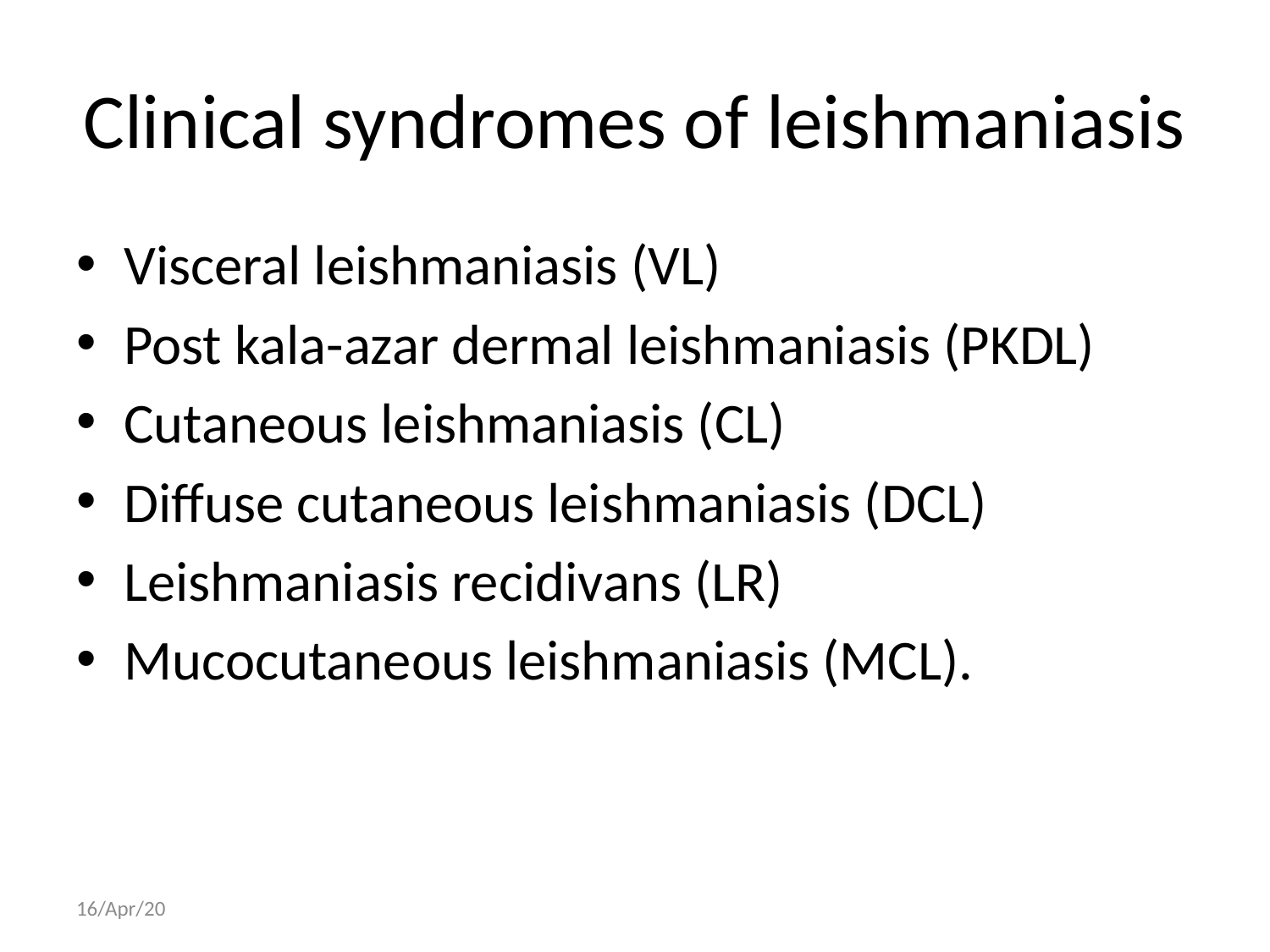

# Clinical syndromes of leishmaniasis
Visceral leishmaniasis (VL)
Post kala-azar dermal leishmaniasis (PKDL)
Cutaneous leishmaniasis (CL)
Diffuse cutaneous leishmaniasis (DCL)
Leishmaniasis recidivans (LR)
Mucocutaneous leishmaniasis (MCL).
16/Apr/20